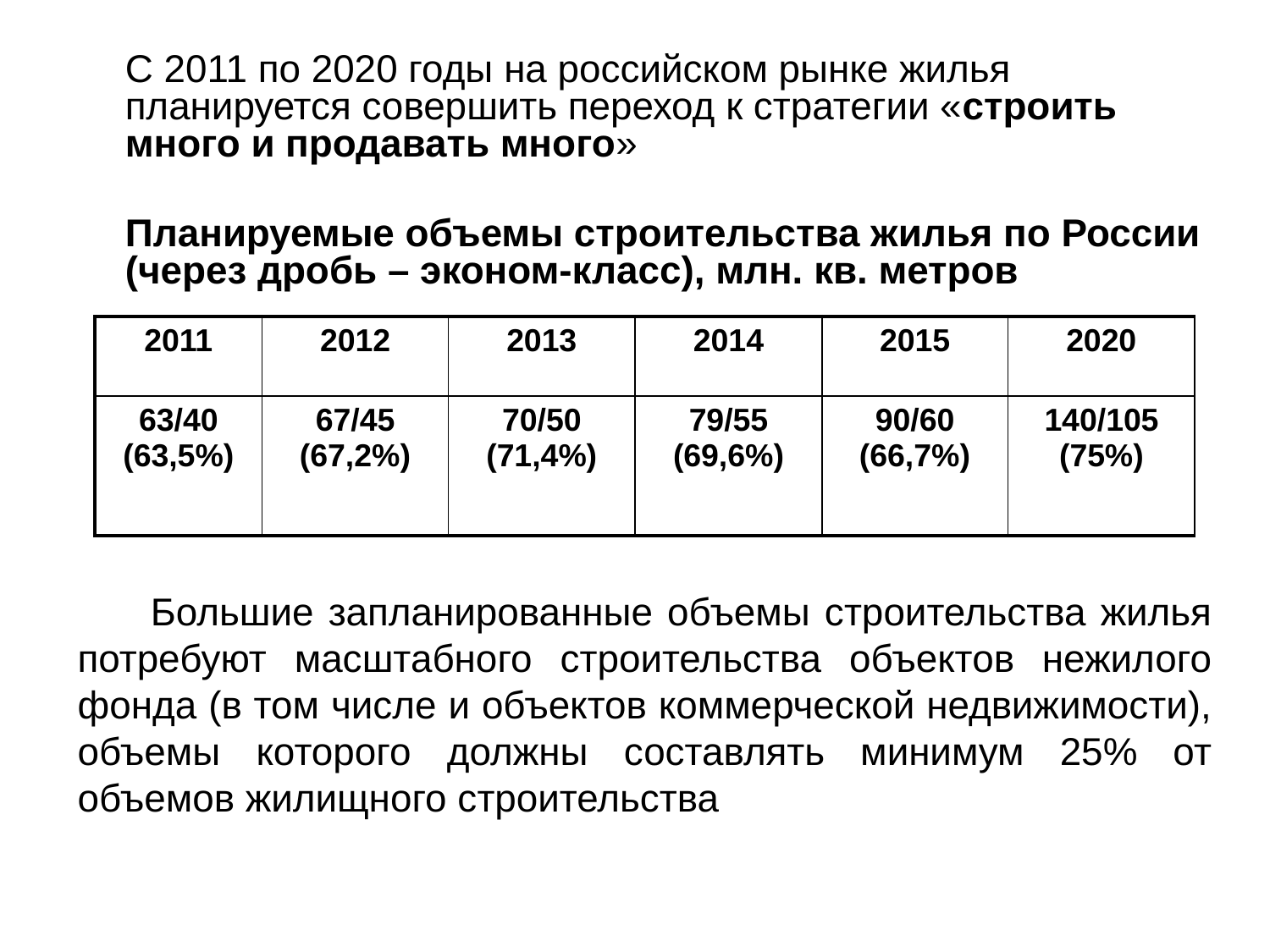

#
	С 2011 по 2020 годы на российском рынке жилья планируется совершить переход к стратегии «строить много и продавать много»

	Планируемые объемы строительства жилья по России (через дробь – эконом-класс), млн. кв. метров

     Большие запланированные объемы строительства жилья потребуют масштабного строительства объектов нежилого фонда (в том числе и объектов коммерческой недвижимости), объемы которого должны составлять минимум 25% от объемов жилищного строительства

| 2011 | 2012 | 2013 | 2014 | 2015 | 2020 |
| --- | --- | --- | --- | --- | --- |
| 63/40 (63,5%) | 67/45 (67,2%) | 70/50 (71,4%) | 79/55 (69,6%) | 90/60 (66,7%) | 140/105 (75%) |